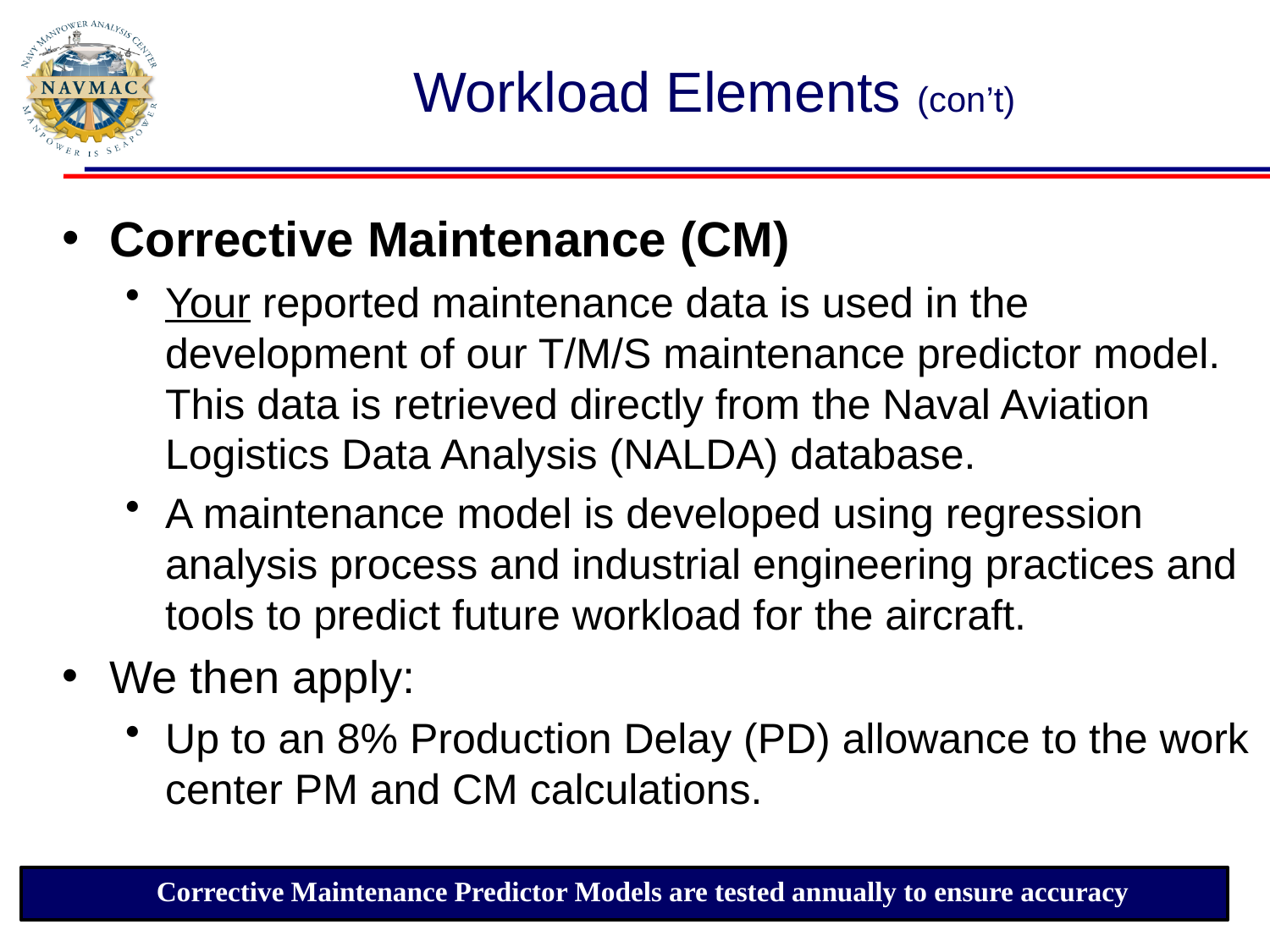

# Workload Elements (con’t)
Corrective Maintenance (CM)
Your reported maintenance data is used in the development of our T/M/S maintenance predictor model. This data is retrieved directly from the Naval Aviation Logistics Data Analysis (NALDA) database.
A maintenance model is developed using regression analysis process and industrial engineering practices and tools to predict future workload for the aircraft.
We then apply:
Up to an 8% Production Delay (PD) allowance to the work center PM and CM calculations.

Corrective Maintenance Predictor Models are tested annually to ensure accuracy